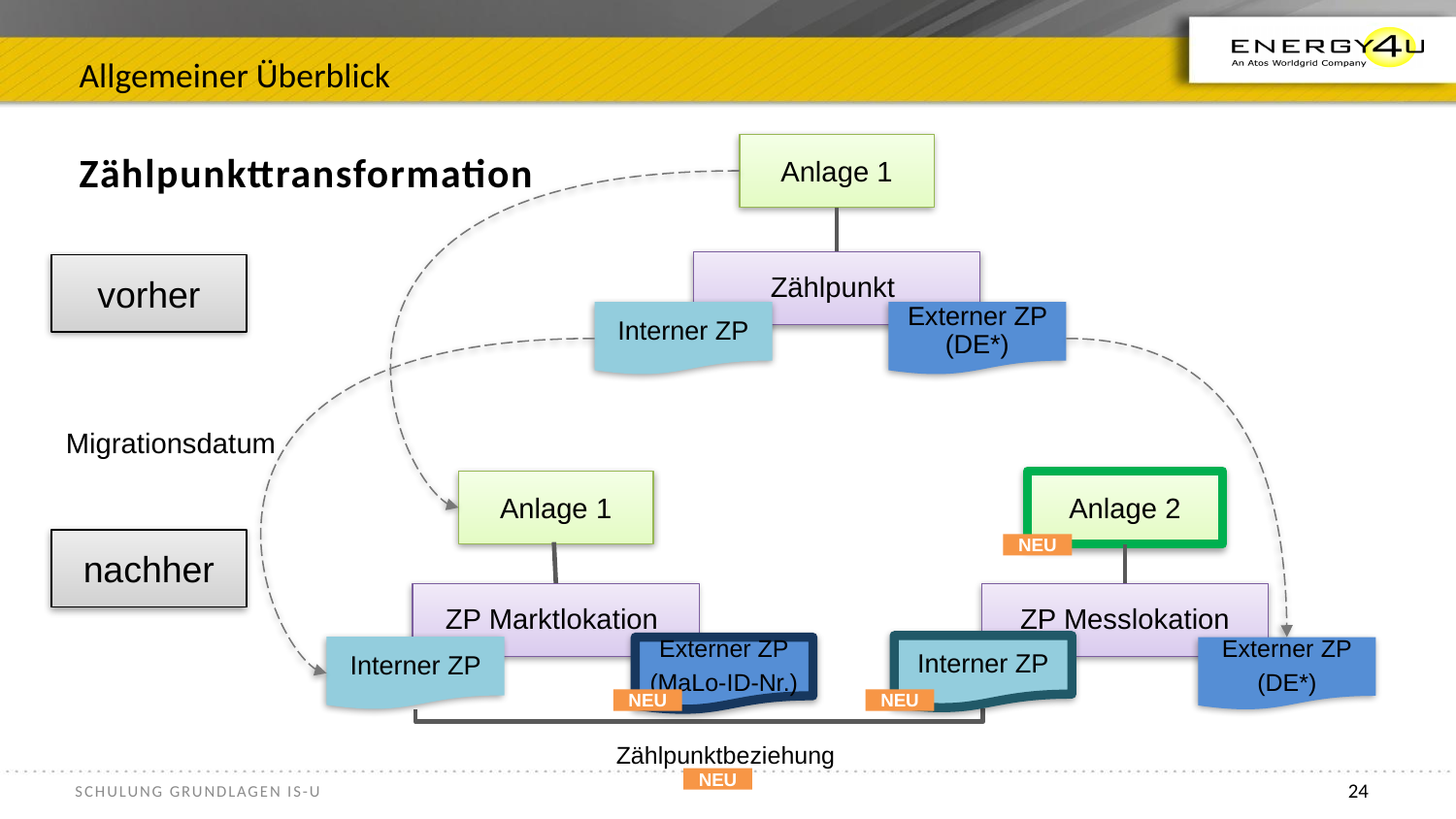

Allgemeiner Überblick
Anlage 1
Zählpunkttransformation
Zählpunkt
vorher
Interner ZP
Externer ZP (DE*)
Migrationsdatum
Anlage 1
Anlage 2
nachher
NEU
Marktlokation
(MaLo-ID-Nr.)
ZP Marktlokation
ZP Messlokation
Interner ZP
Interner ZP
Externer ZP
(MaLo-ID-Nr.)
Externer ZP
(DE*)
NEU
NEU
Zählpunktbeziehung
24
NEU
Schulung Grundlagen IS-U